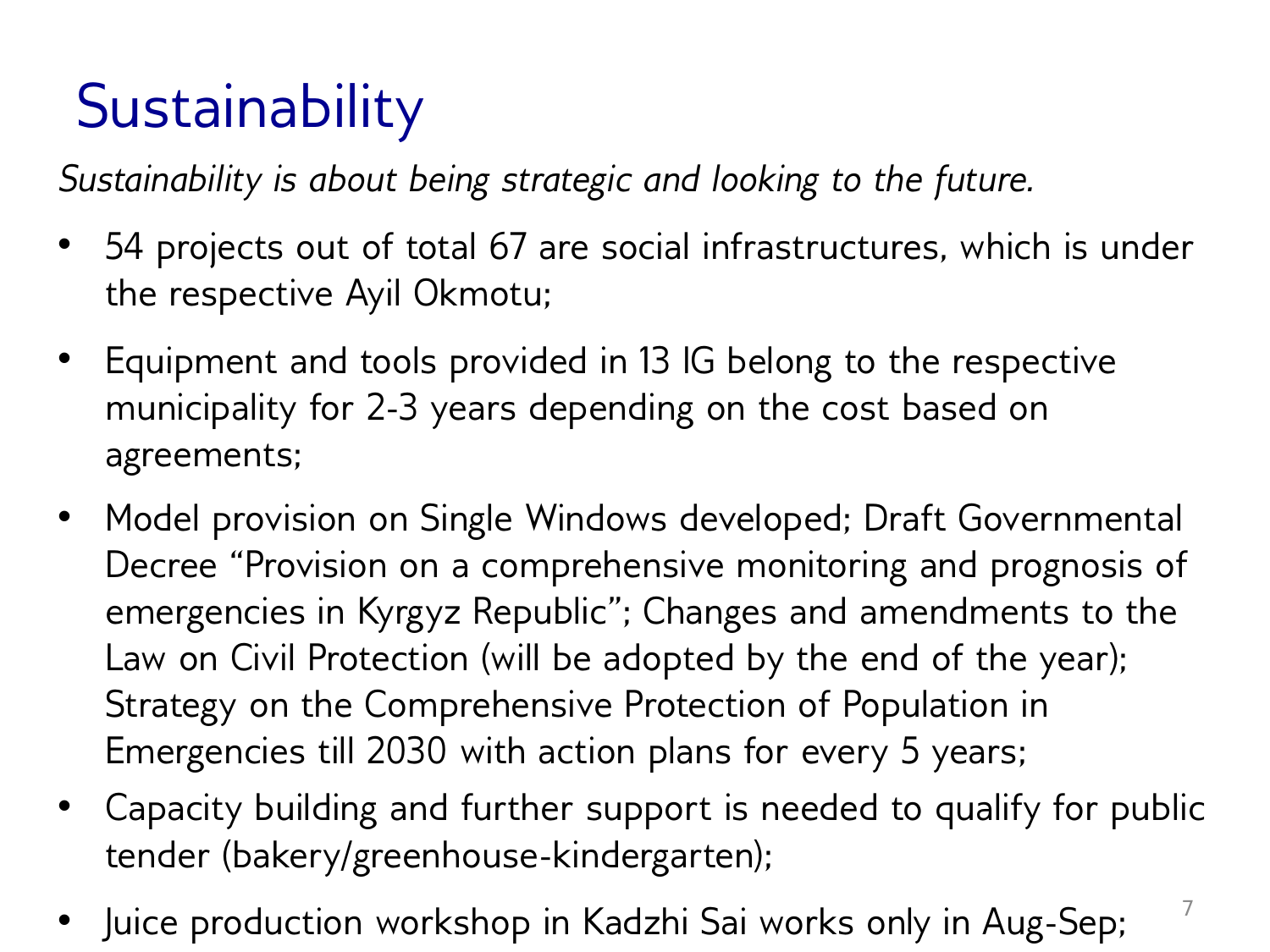

# Sustainability
Sustainability is about being strategic and looking to the future.
54 projects out of total 67 are social infrastructures, which is under the respective Ayil Okmotu;
Equipment and tools provided in 13 IG belong to the respective municipality for 2-3 years depending on the cost based on agreements;
Model provision on Single Windows developed; Draft Governmental Decree “Provision on a comprehensive monitoring and prognosis of emergencies in Kyrgyz Republic”; Changes and amendments to the Law on Civil Protection (will be adopted by the end of the year); Strategy on the Comprehensive Protection of Population in Emergencies till 2030 with action plans for every 5 years;
Capacity building and further support is needed to qualify for public tender (bakery/greenhouse-kindergarten);
Juice production workshop in Kadzhi Sai works only in Aug-Sep;

7